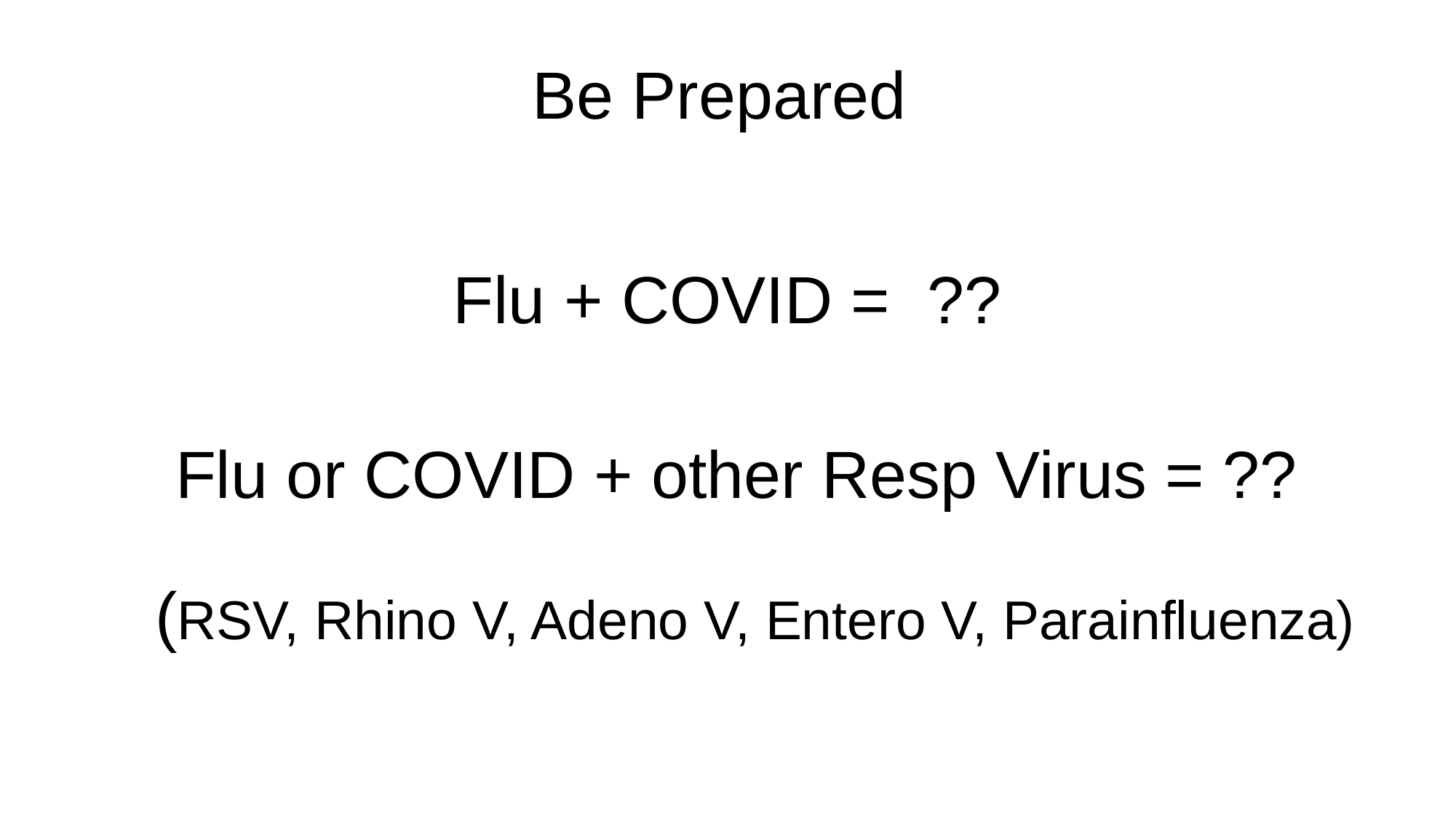

# Be Prepared

Flu + COVID =  ??

 Flu or COVID + other Resp Virus = ??

   (RSV, Rhino V, Adeno V, Entero V, Parainfluenza)